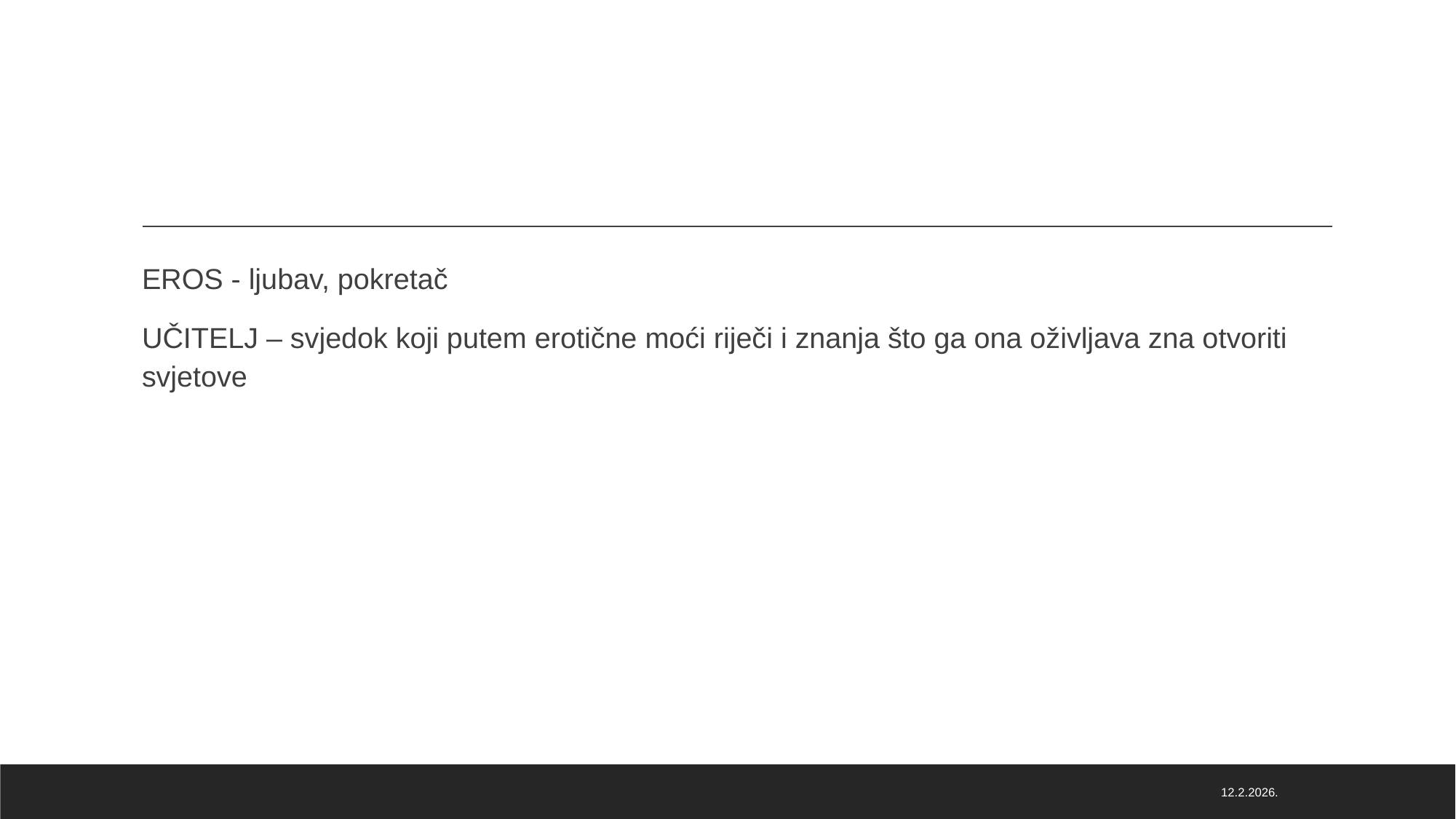

#
EROS - ljubav, pokretač
UČITELJ – svjedok koji putem erotične moći riječi i znanja što ga ona oživljava zna otvoriti svjetove
12.2.2026.